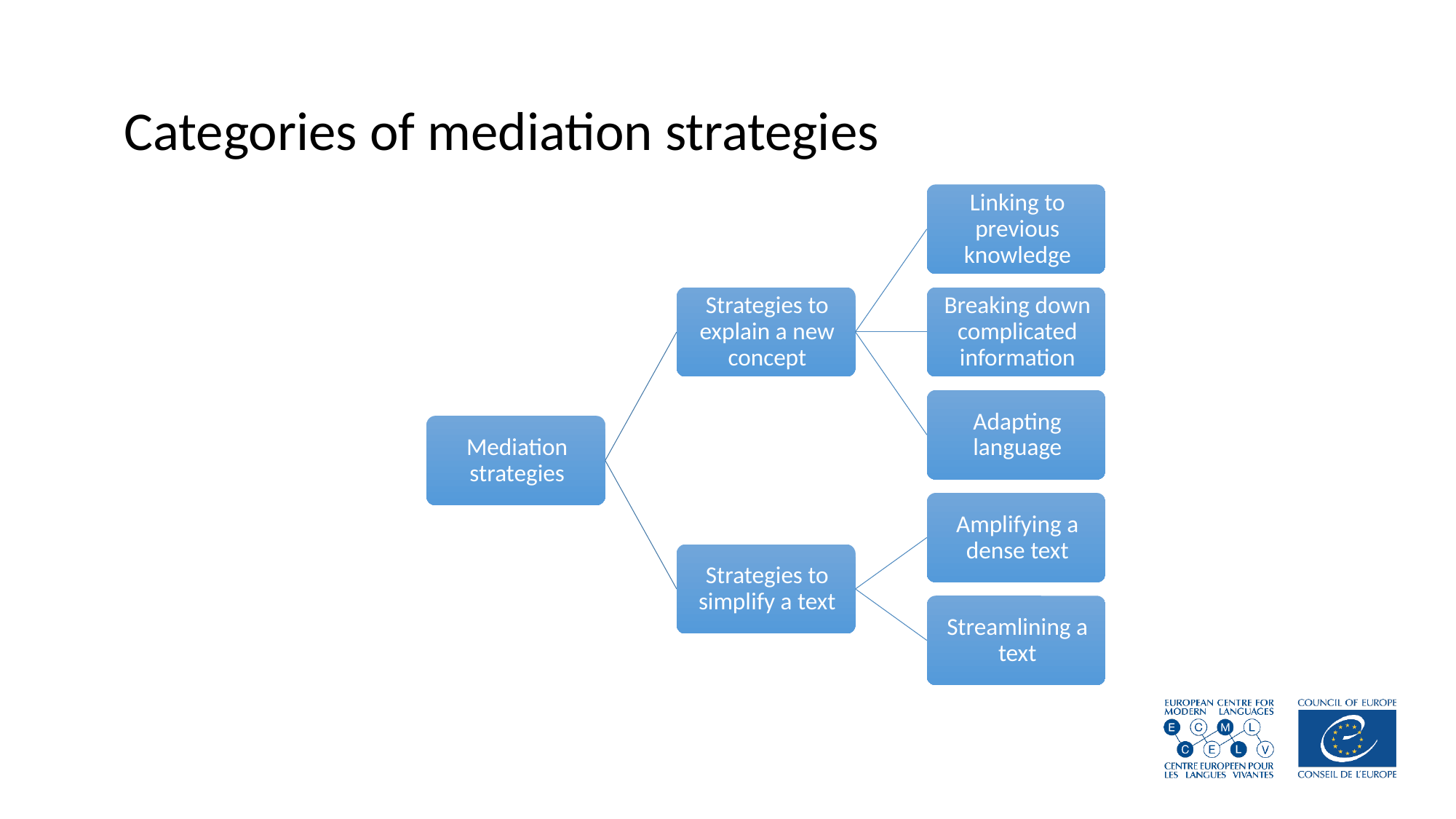

# Categories of mediation strategies
Mediation strategies

Strategies to explain a new concept

Linking to previous knowledge

Breaking down complicated information

Adapting language

Strategies to simplify a text

Amplifying a dense text

Streamlining a text